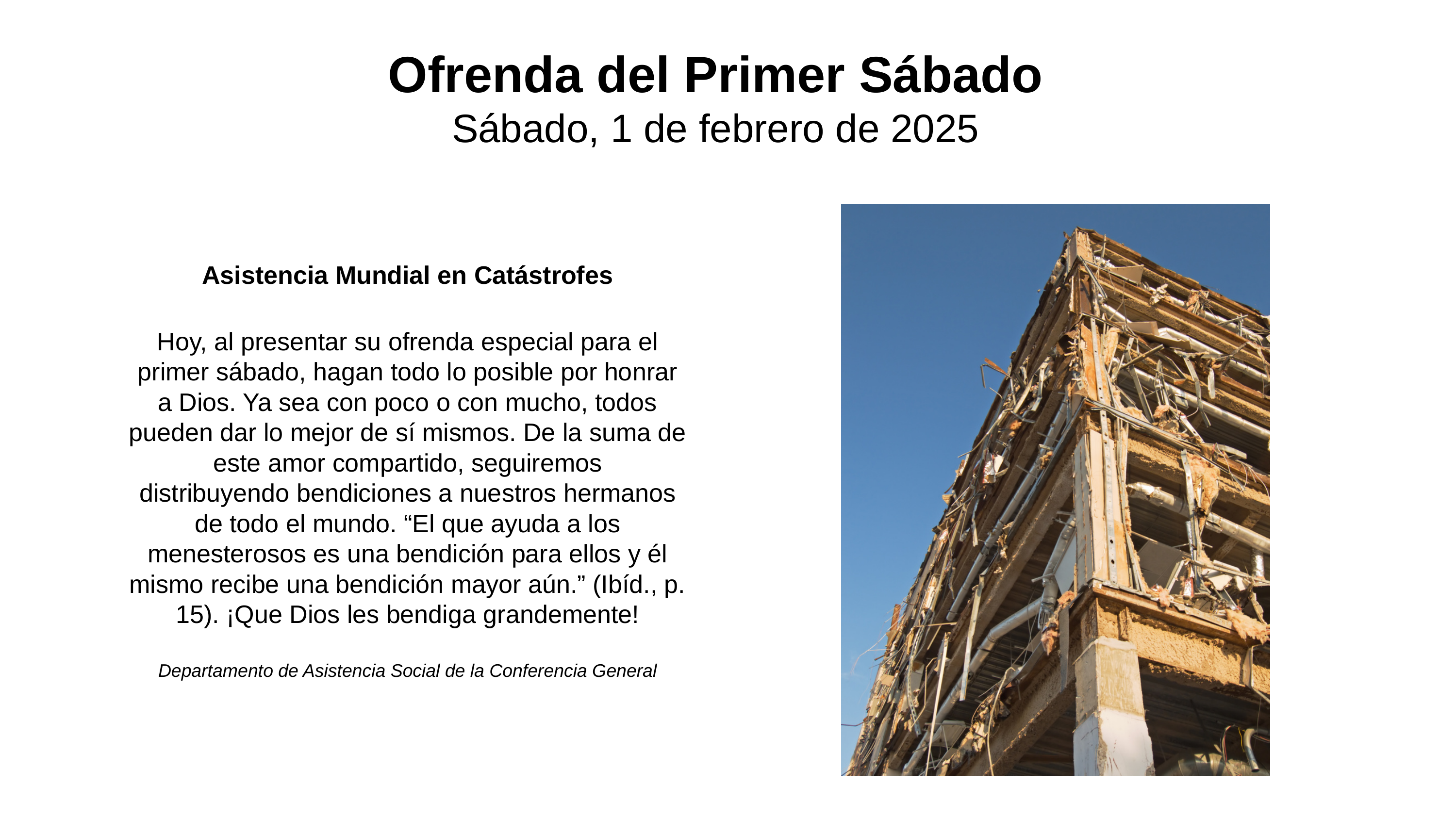

Ofrenda del Primer Sábado
Sábado, 1 de febrero de 2025

Asistencia Mundial en Catástrofes
Hoy, al presentar su ofrenda especial para el primer sábado, hagan todo lo posible por honrar a Dios. Ya sea con poco o con mucho, todos pueden dar lo mejor de sí mismos. De la suma de este amor compartido, seguiremos
distribuyendo bendiciones a nuestros hermanos de todo el mundo. “El que ayuda a los menesterosos es una bendición para ellos y él mismo recibe una bendición mayor aún.” (Ibíd., p. 15). ¡Que Dios les bendiga grandemente!

Departamento de Asistencia Social de la Conferencia General